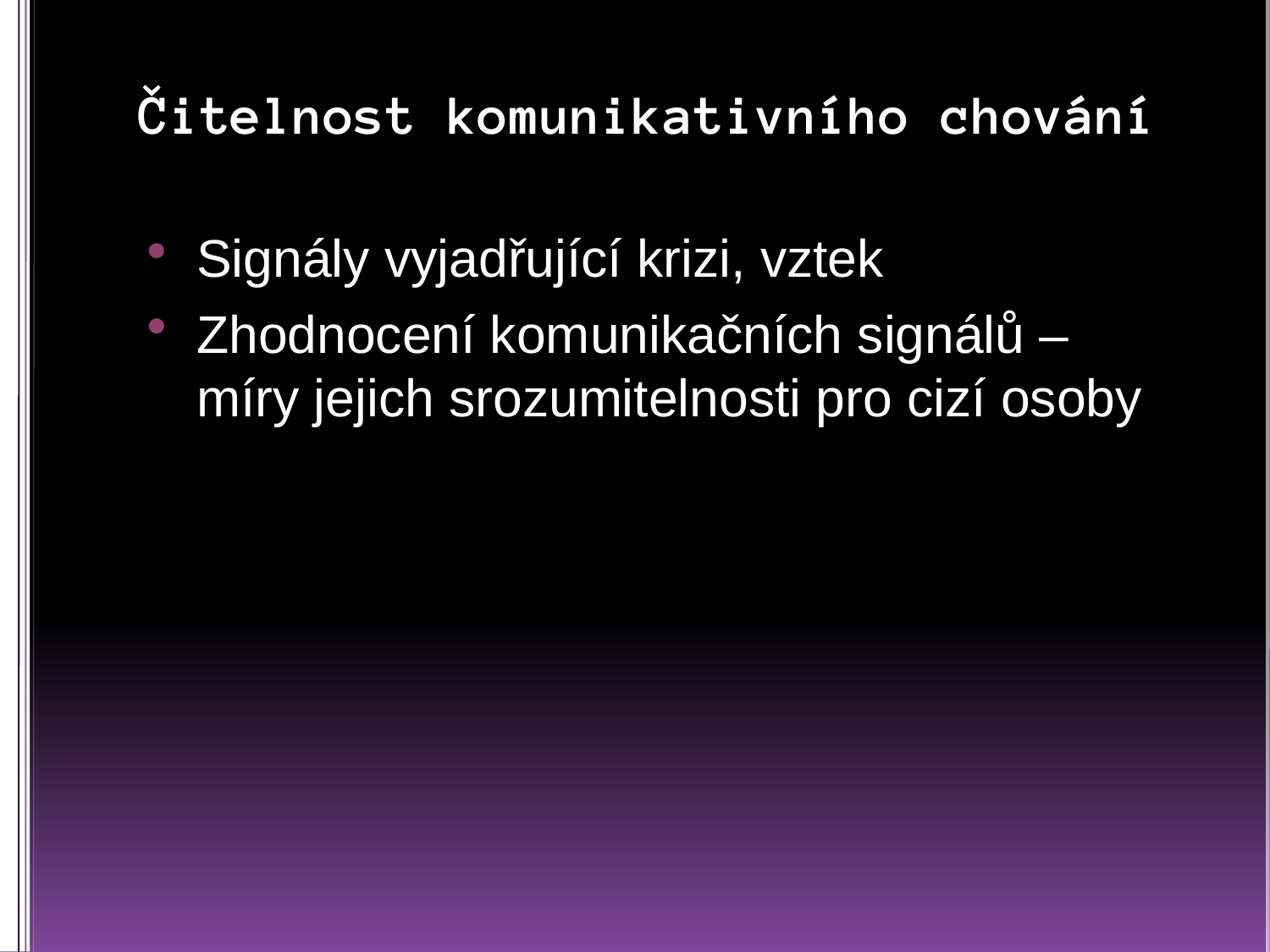

# Čitelnost komunikativního chování
Signály vyjadřující krizi, vztek
Zhodnocení komunikačních signálů –  míry jejich srozumitelnosti pro cizí osoby